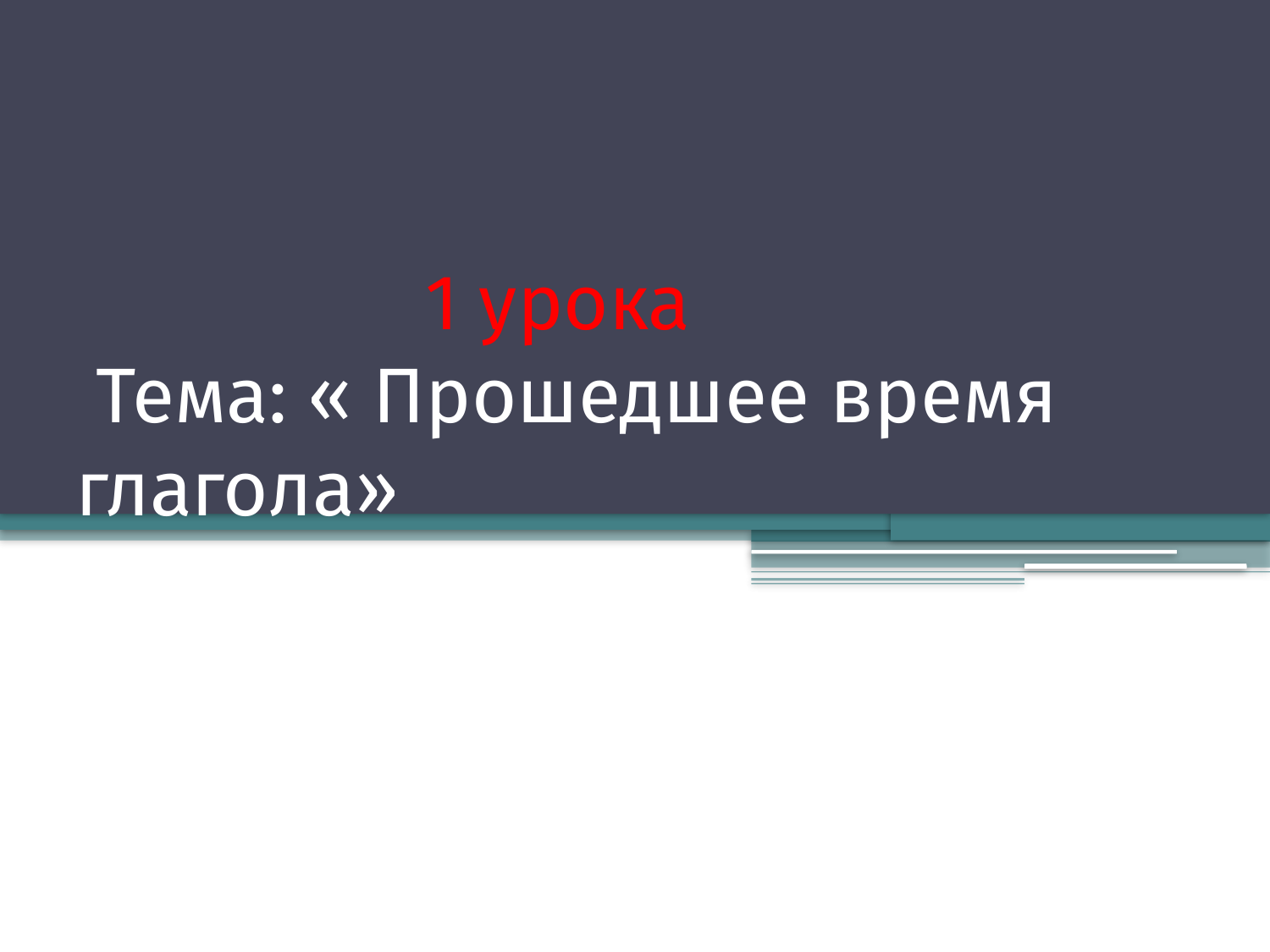

# 1 урока Тема: « Прошедшее время глагола»